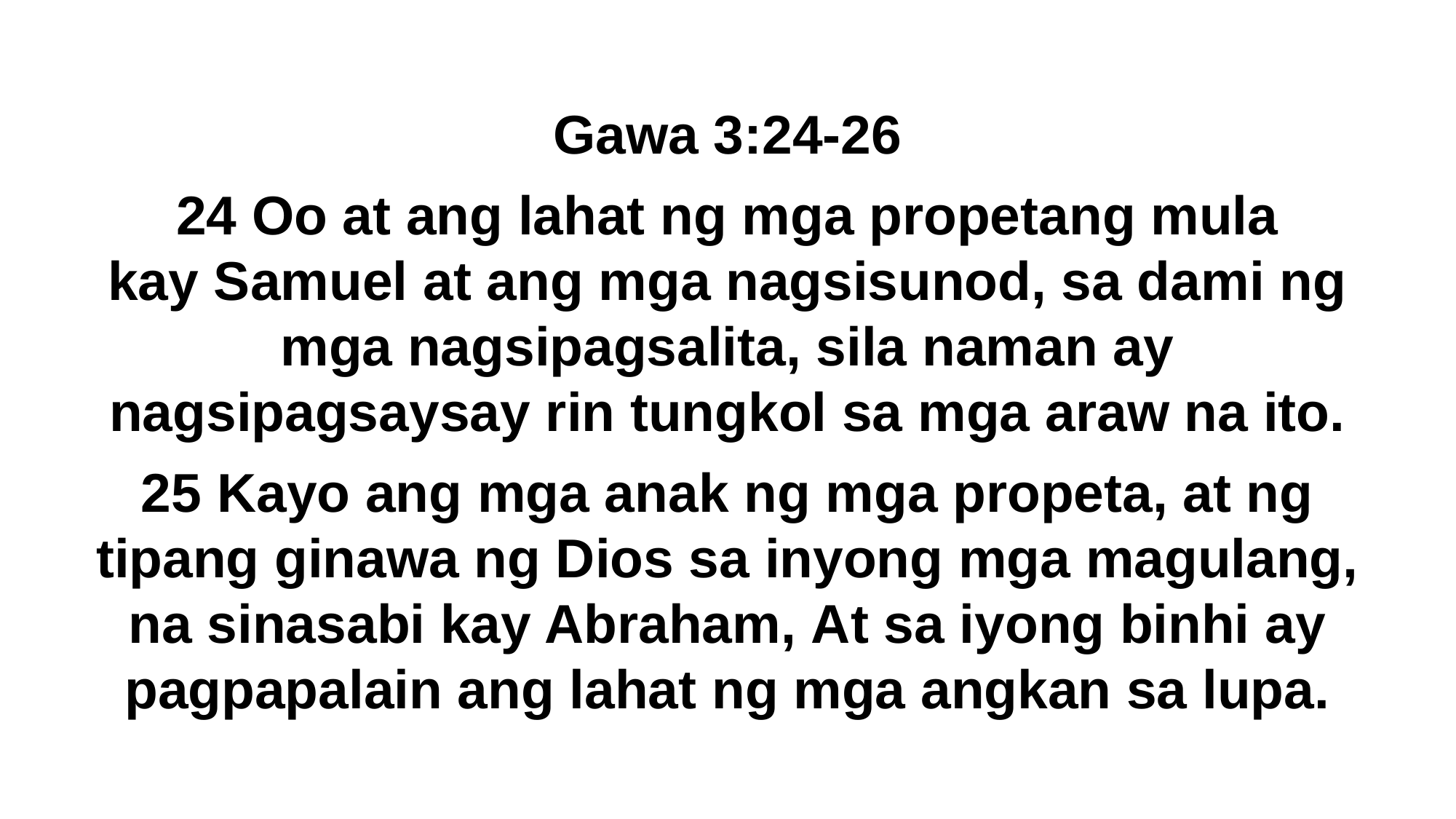

Gawa 3:24-26
24 Oo at ang lahat ng mga propetang mula kay Samuel at ang mga nagsisunod, sa dami ng mga nagsipagsalita, sila naman ay nagsipagsaysay rin tungkol sa mga araw na ito.
25 Kayo ang mga anak ng mga propeta, at ng tipang ginawa ng Dios sa inyong mga magulang, na sinasabi kay Abraham, At sa iyong binhi ay pagpapalain ang lahat ng mga angkan sa lupa.